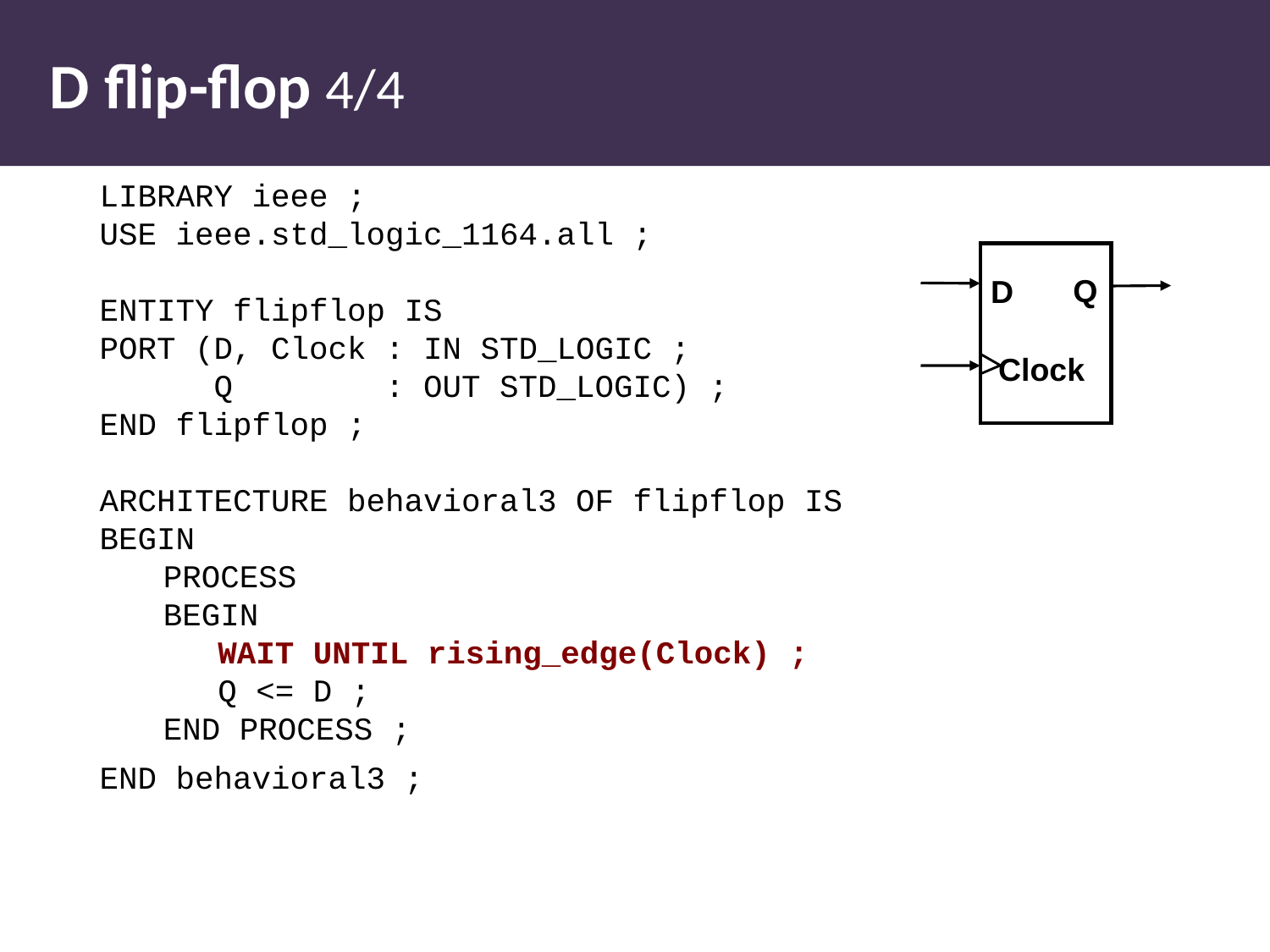

# D flip-flop 4/4
LIBRARY ieee ;
USE ieee.std_logic_1164.all ;

ENTITY flipflop IS
PORT (D, Clock : IN STD_LOGIC ;
      Q        : OUT STD_LOGIC) ;
END flipflop ;

ARCHITECTURE behavioral3 OF flipflop IS
BEGIN
	PROCESS
	BEGIN
		WAIT UNTIL rising_edge(Clock) ;
		Q <= D ;
	END PROCESS ;
END behavioral3 ;

Q
D

Clock